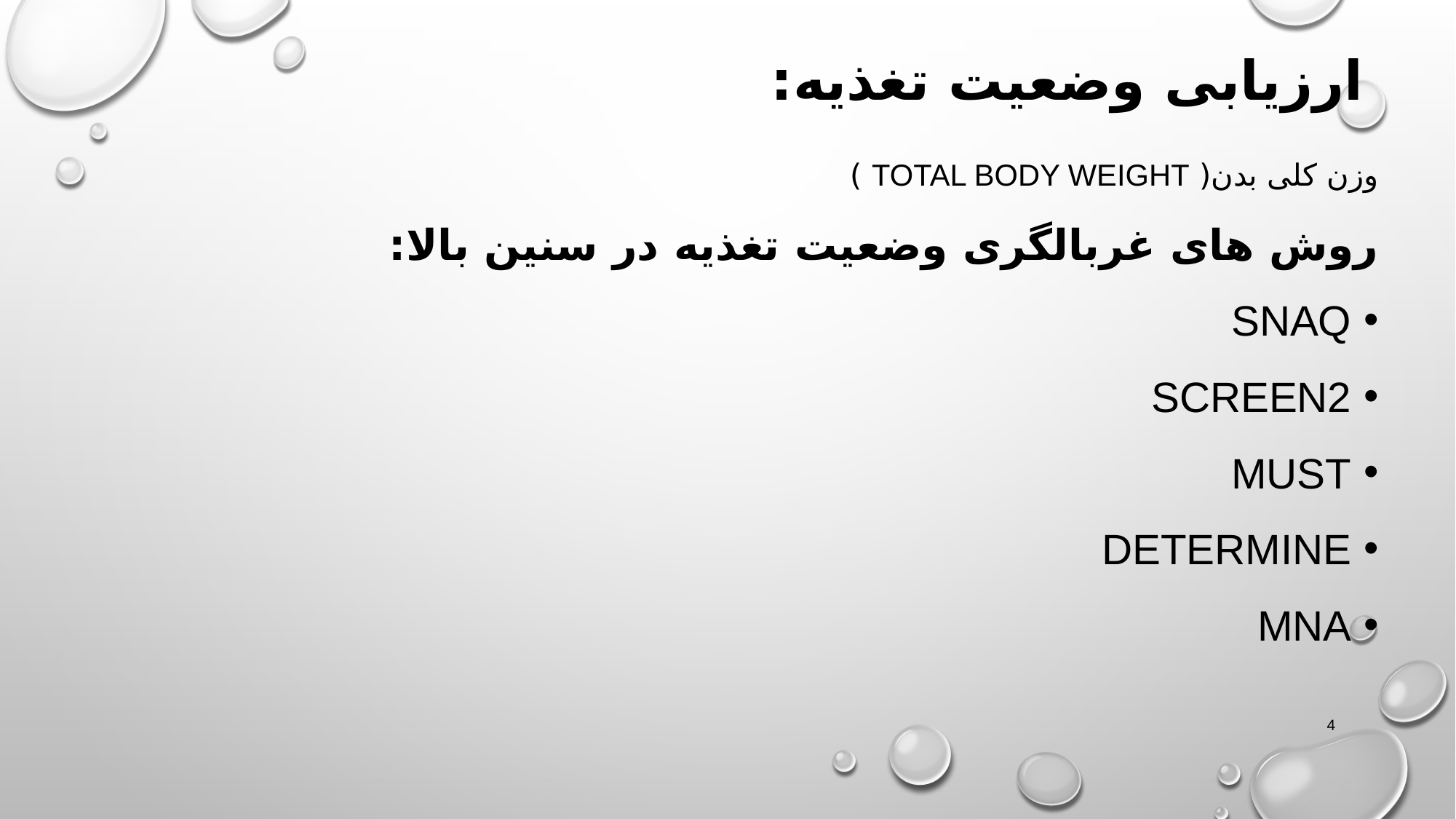

# ارزیابی وضعیت تغذیه:
وزن کلی بدن( total body weight )
روش های غربالگری وضعیت تغذیه در سنین بالا:
Snaq
SCREEN2
MUST
DETERMINE
MNA

4